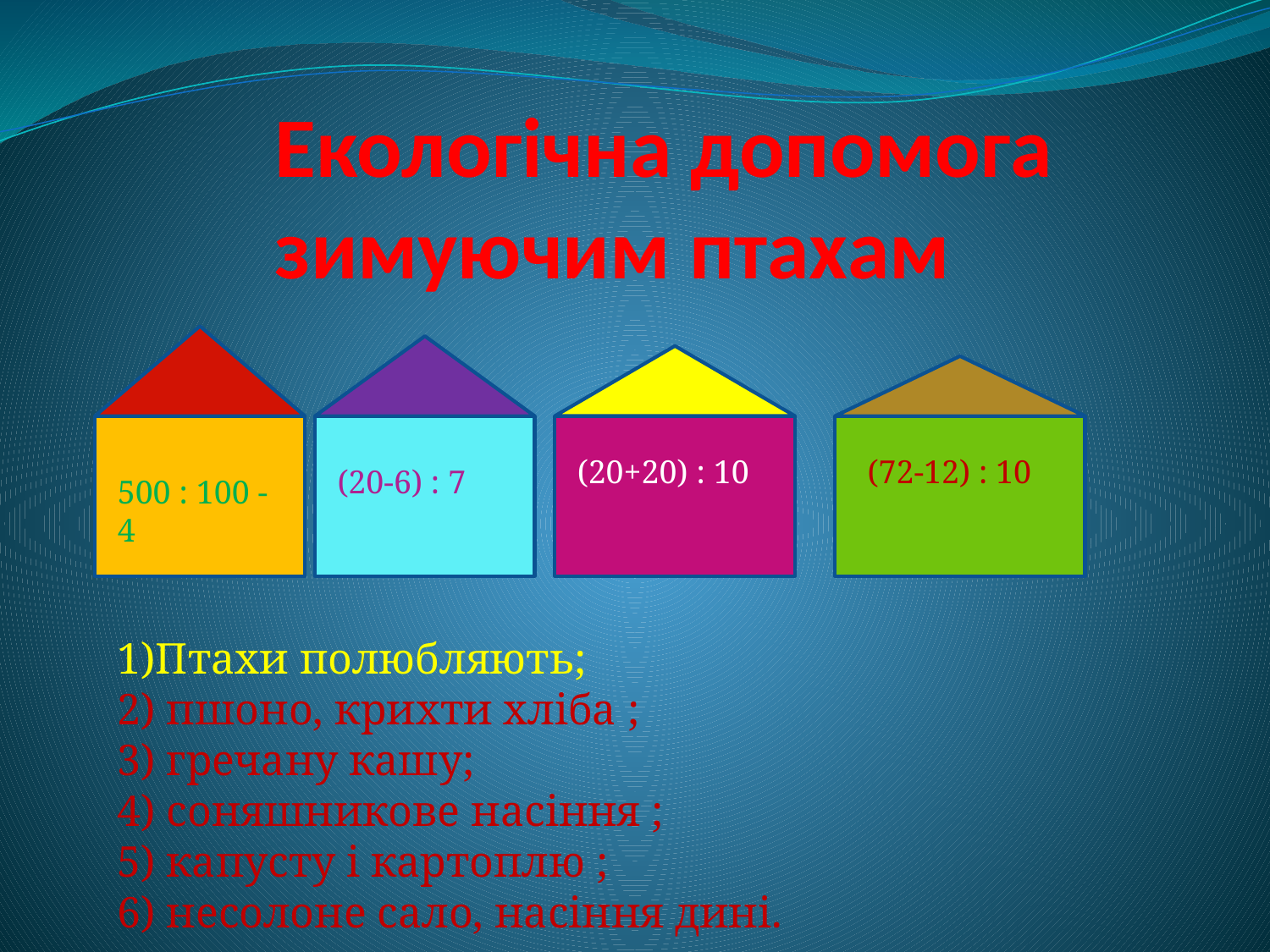

# Екологічна допомога зимуючим птахам

(20+20) : 10
(72-12) : 10
(20-6) : 7
500 : 100 - 4
1)Птахи полюбляють;
2) пшоно, крихти хліба ;
3) гречану кашу;
4) соняшникове насіння ;
5) капусту і картоплю ;
6) несолоне сало, насіння дині.